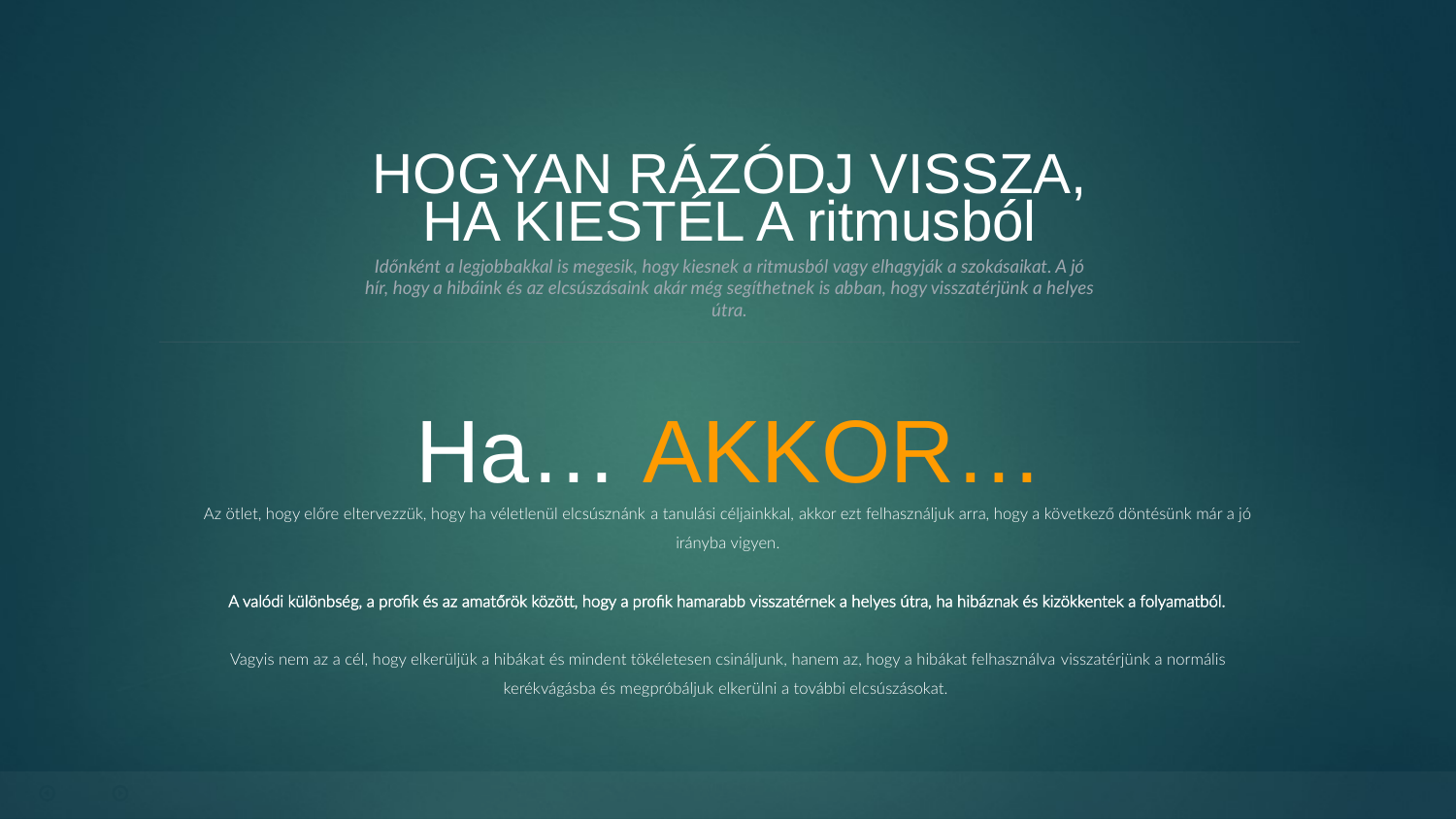

HOGYAN RÁZÓDJ VISSZA, HA KIESTÉL A ritmusból
Időnként a legjobbakkal is megesik, hogy kiesnek a ritmusból vagy elhagyják a szokásaikat. A jó hír, hogy a hibáink és az elcsúszásaink akár még segíthetnek is abban, hogy visszatérjünk a helyes útra.

Ha… AKKOR…
Az ötlet, hogy előre eltervezzük, hogy ha véletlenül elcsúsznánk a tanulási céljainkkal, akkor ezt felhasználjuk arra, hogy a következő döntésünk már a jó irányba vigyen.

A valódi különbség, a profik és az amatőrök között, hogy a profik hamarabb visszatérnek a helyes útra, ha hibáznak és kizökkentek a folyamatból.

Vagyis nem az a cél, hogy elkerüljük a hibákat és mindent tökéletesen csináljunk, hanem az, hogy a hibákat felhasználva visszatérjünk a normális kerékvágásba és megpróbáljuk elkerülni a további elcsúszásokat.